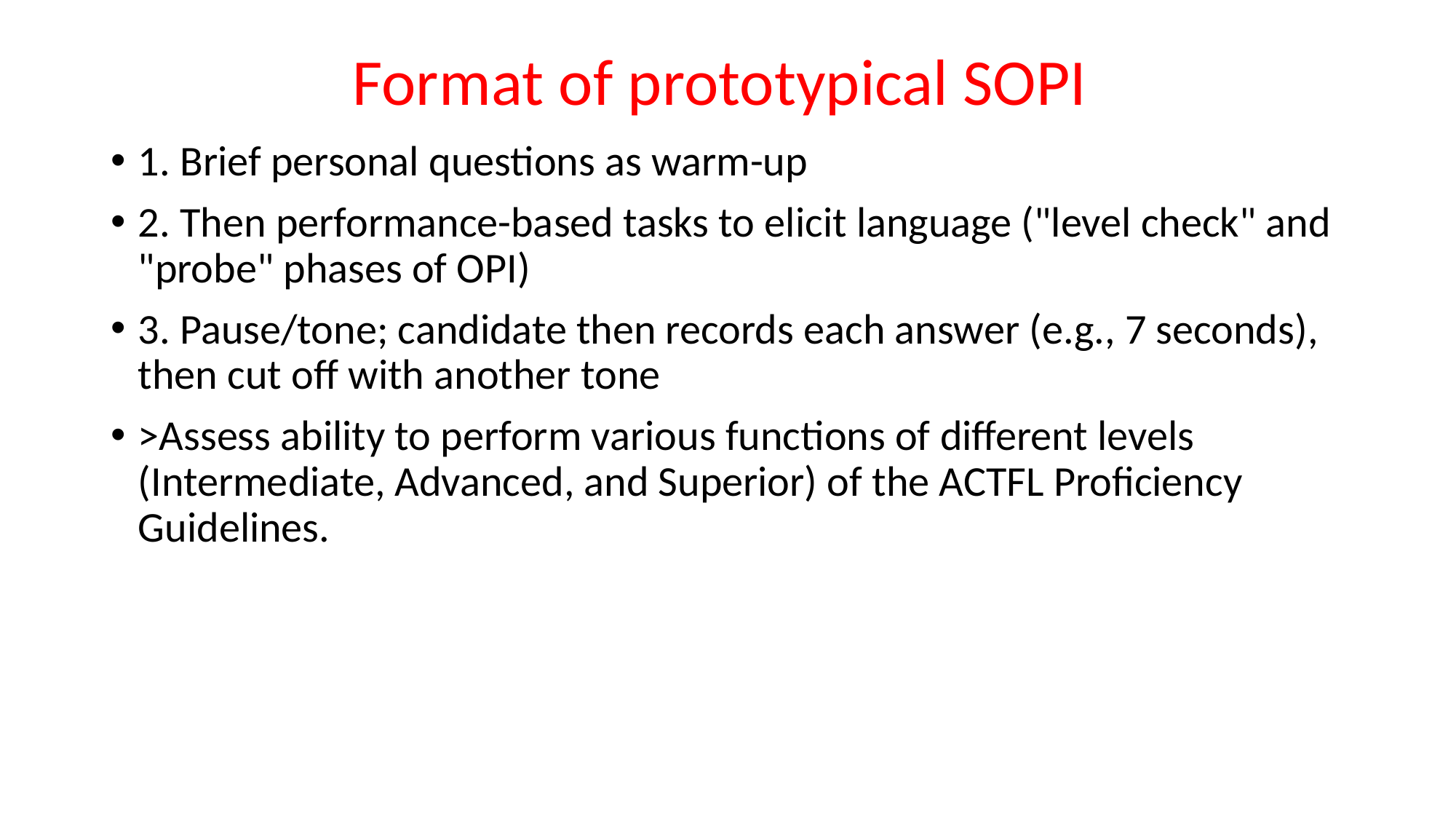

# Format of prototypical SOPI
1. Brief personal questions as warm-up
2. Then performance-based tasks to elicit language ("level check" and "probe" phases of OPI)
3. Pause/tone; candidate then records each answer (e.g., 7 seconds), then cut off with another tone
>Assess ability to perform various functions of different levels (Intermediate, Advanced, and Superior) of the ACTFL Proficiency Guidelines.